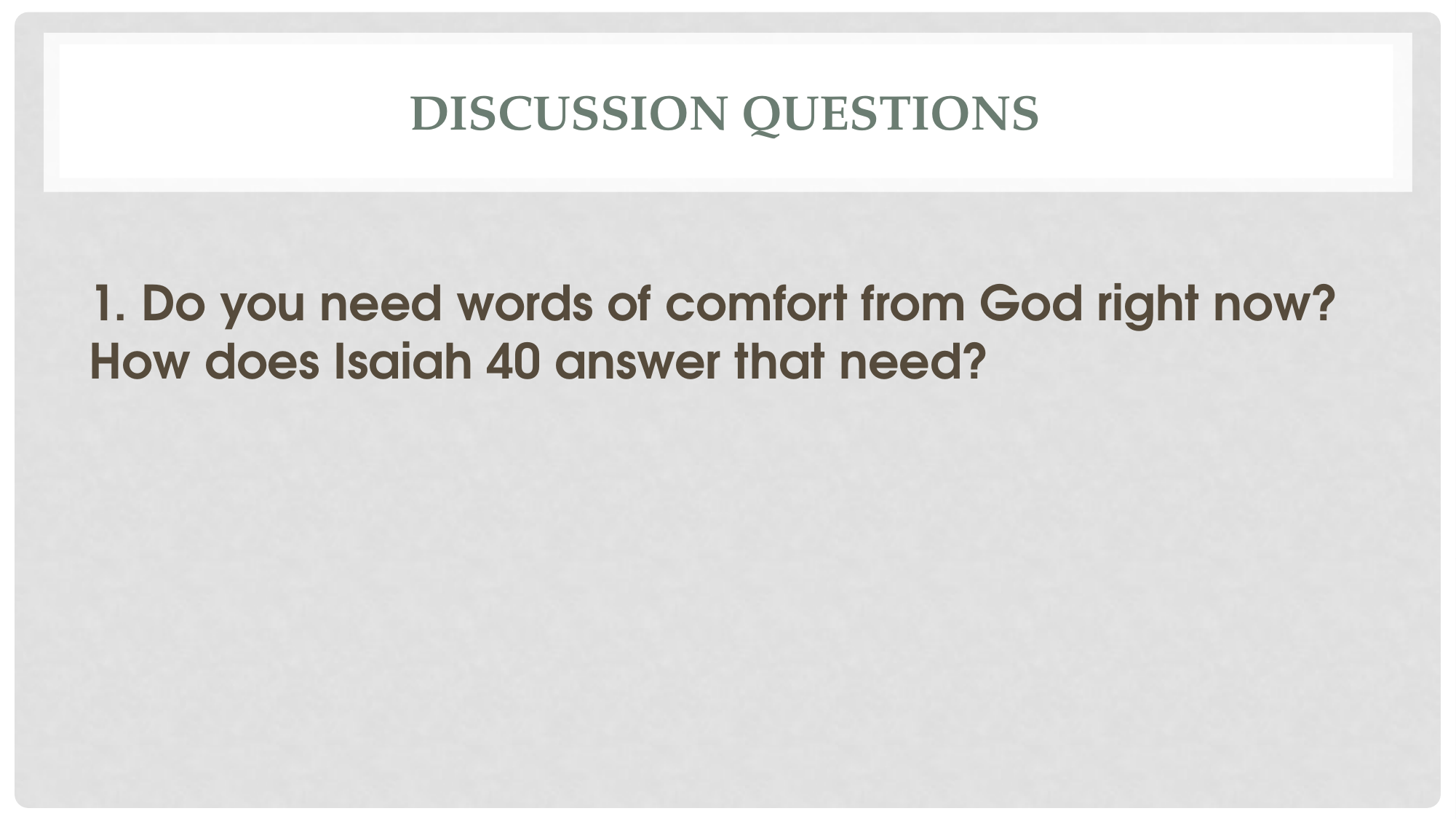

# Discussion Questions
1. Do you need words of comfort from God right now? How does Isaiah 40 answer that need?